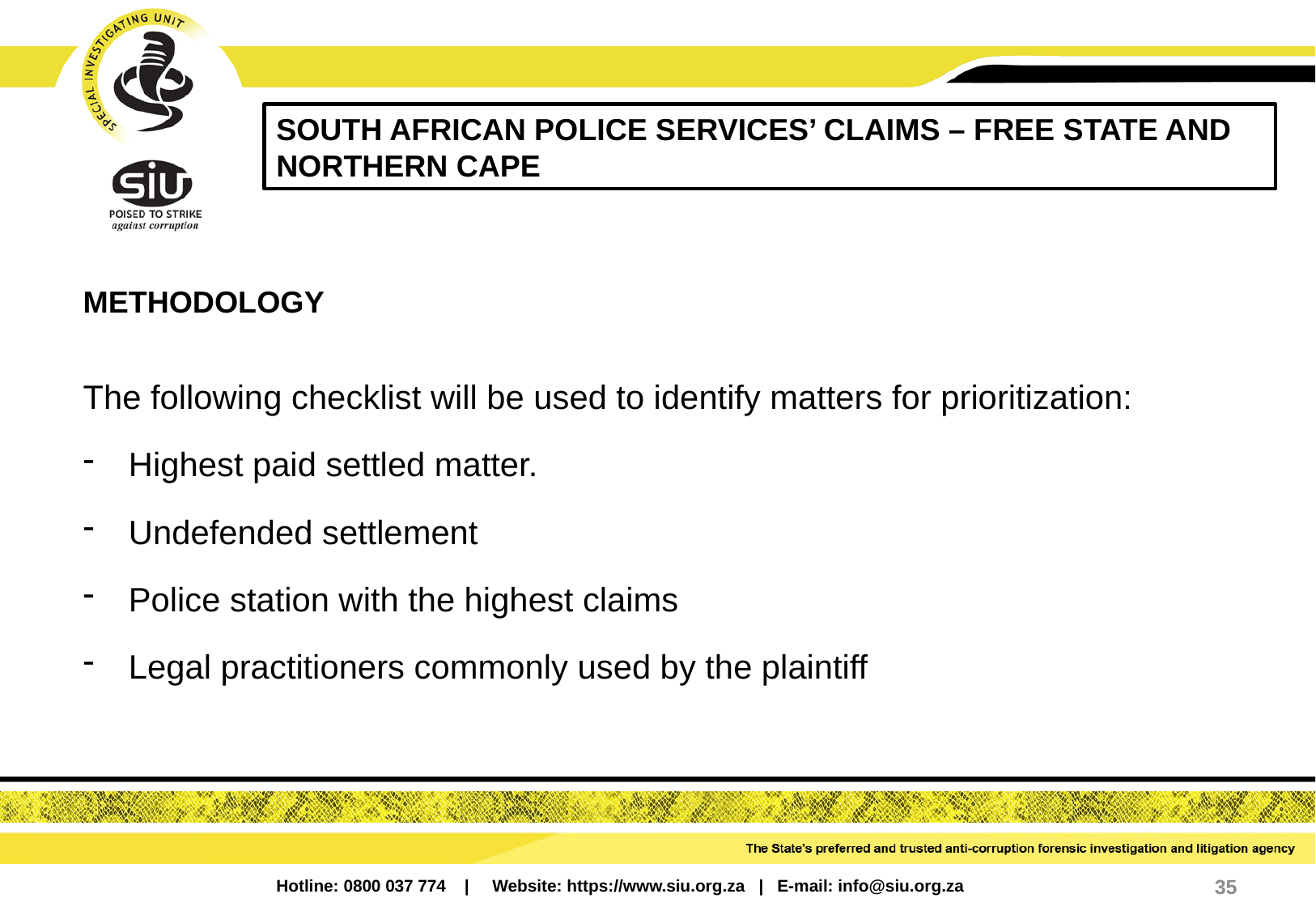

SOUTH AFRICAN POLICE SERVICES’ CLAIMS – FREE STATE AND NORTHERN CAPE
METHODOLOGY

The following checklist will be used to identify matters for prioritization:
Highest paid settled matter.
Undefended settlement
Police station with the highest claims
Legal practitioners commonly used by the plaintiff

35
Hotline: 0800 037 774    |     Website: https://www.siu.org.za   |   E-mail: info@siu.org.za